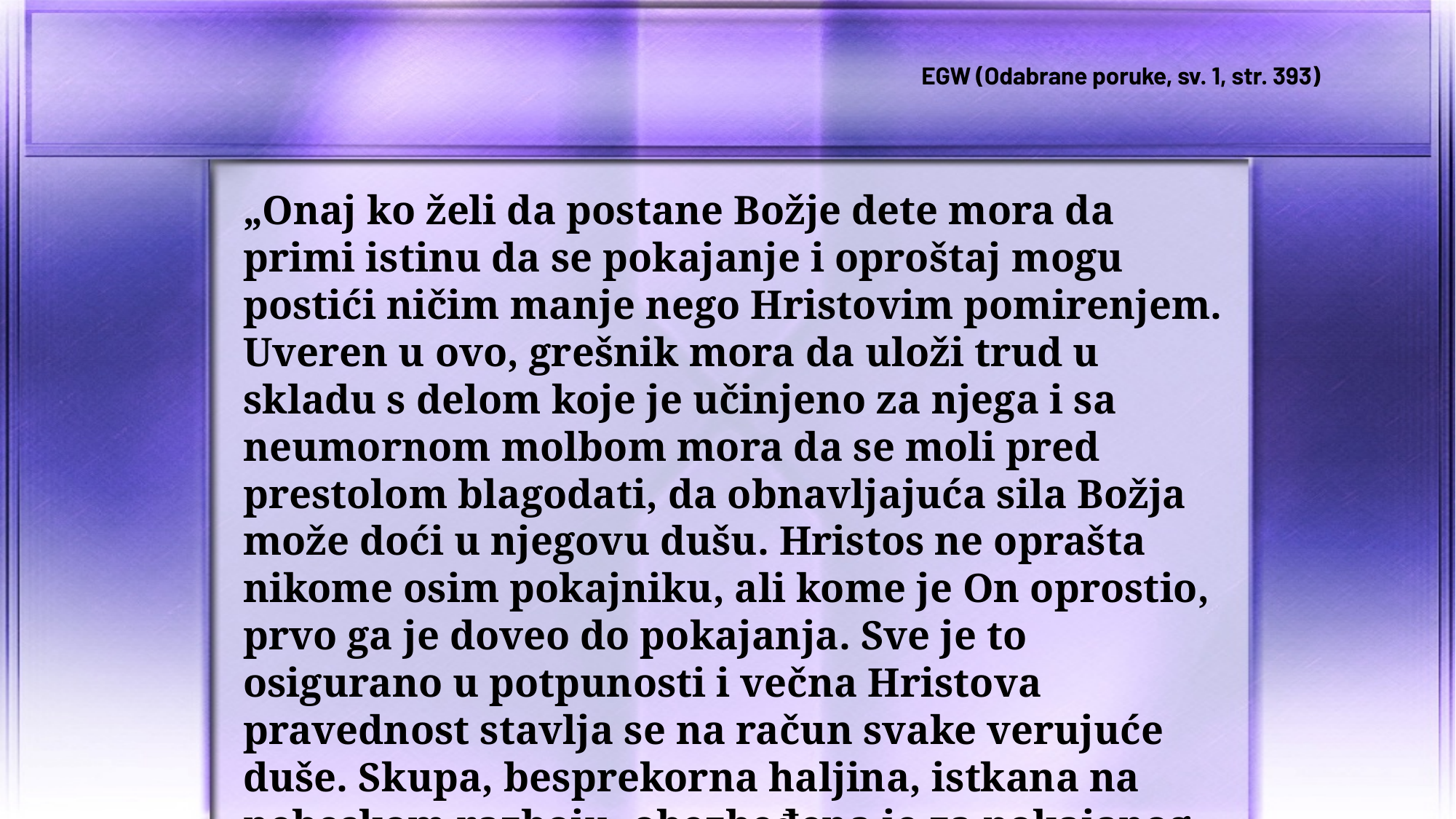

EGW (Odabrane poruke, sv. 1, str. 393)
„Onaj ko želi da postane Božje dete mora da primi istinu da se pokajanje i oproštaj mogu postići ničim manje nego Hristovim pomirenjem. Uveren u ovo, grešnik mora da uloži trud u skladu s delom koje je učinjeno za njega i sa neumornom molbom mora da se moli pred prestolom blagodati, da obnavljajuća sila Božja može doći u njegovu dušu. Hristos ne oprašta nikome osim pokajniku, ali kome je On oprostio, prvo ga je doveo do pokajanja. Sve je to osigurano u potpunosti i večna Hristova pravednost stavlja se na račun svake verujuće duše. Skupa, besprekorna haljina, istkana na nebeskom razboju, obezbeđena je za pokajanog, verujućeg grešnika.“